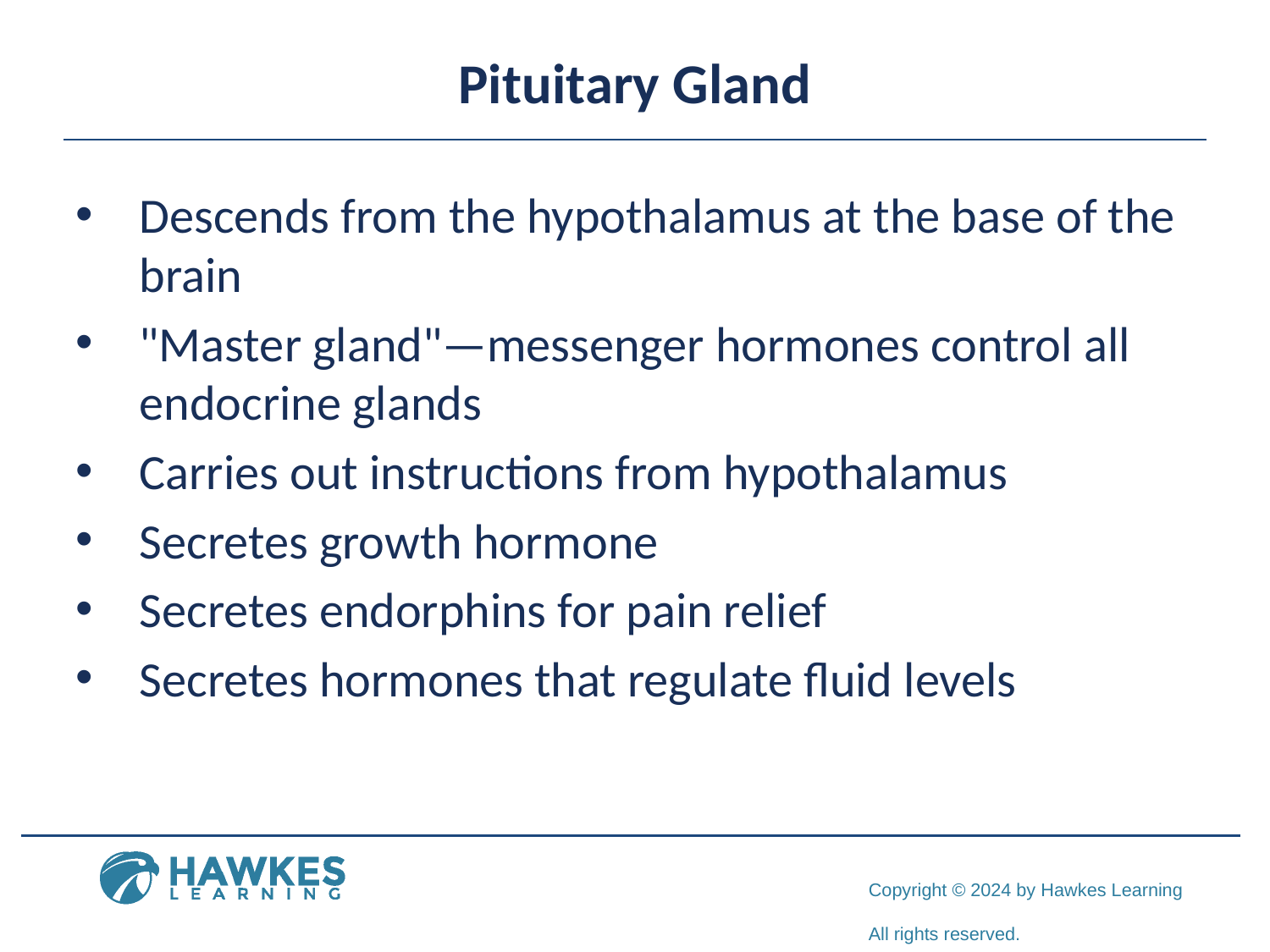

# Pituitary Gland
Descends from the hypothalamus at the base of the brain
"Master gland"—messenger hormones control all endocrine glands
Carries out instructions from hypothalamus
Secretes growth hormone
Secretes endorphins for pain relief
Secretes hormones that regulate fluid levels